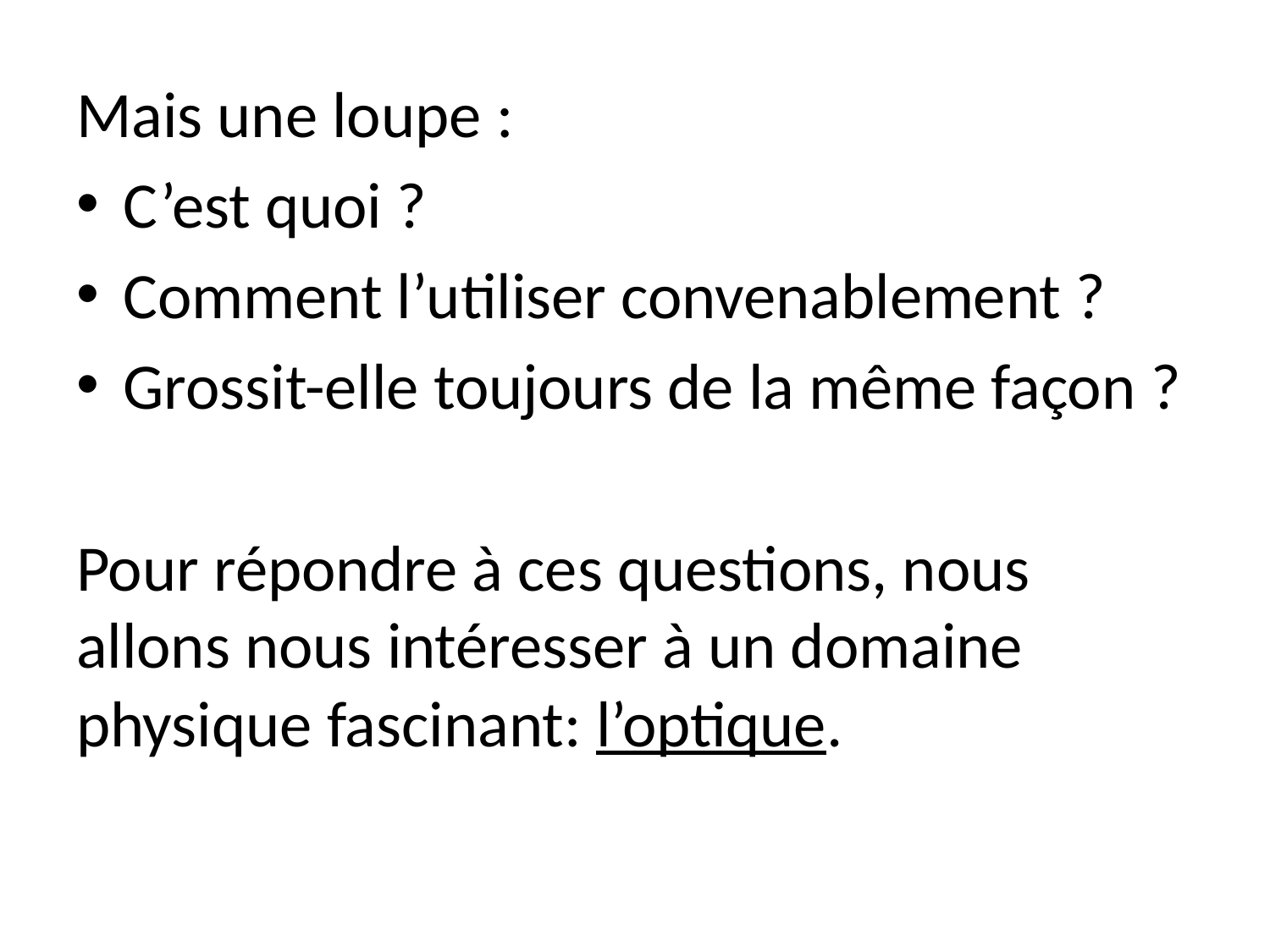

Mais une loupe :
C’est quoi ?
Comment l’utiliser convenablement ?
Grossit-elle toujours de la même façon ?

Pour répondre à ces questions, nous allons nous intéresser à un domaine physique fascinant: l’optique.